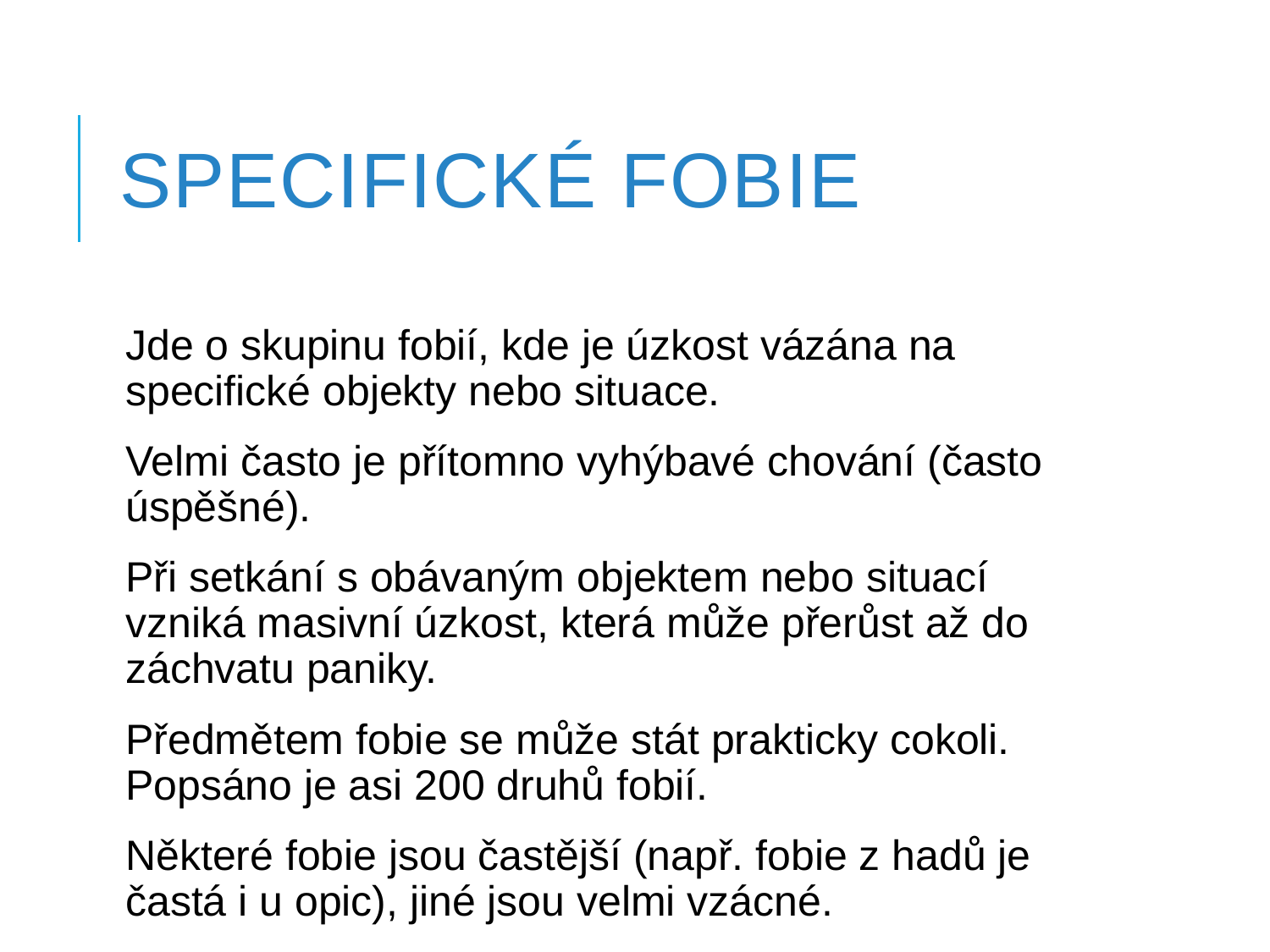

# Specifické fobie
Jde o skupinu fobií, kde je úzkost vázána na specifické objekty nebo situace.
Velmi často je přítomno vyhýbavé chování (často úspěšné).
Při setkání s obávaným objektem nebo situací vzniká masivní úzkost, která může přerůst až do záchvatu paniky.
Předmětem fobie se může stát prakticky cokoli. Popsáno je asi 200 druhů fobií.
Některé fobie jsou častější (např. fobie z hadů je častá i u opic), jiné jsou velmi vzácné.